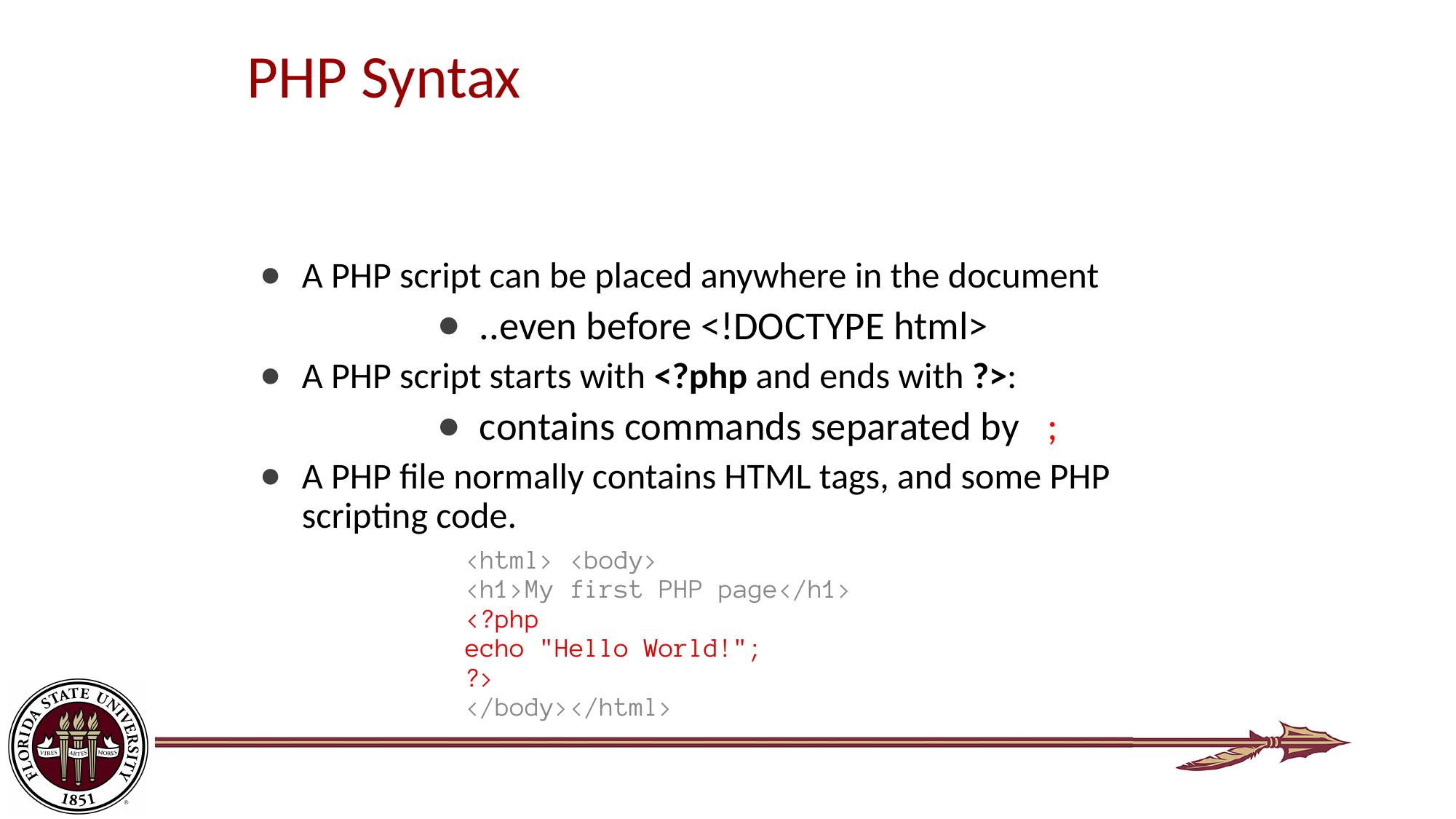

# PHP Syntax
A PHP script can be placed anywhere in the document
..even before <!DOCTYPE html>
A PHP script starts with <?php and ends with ?>:
contains commands separated by   ;
A PHP file normally contains HTML tags, and some PHP scripting code.
	<html> <body>
	<h1>My first PHP page</h1>
	<?php
	echo "Hello World!";
	?>
	</body></html>